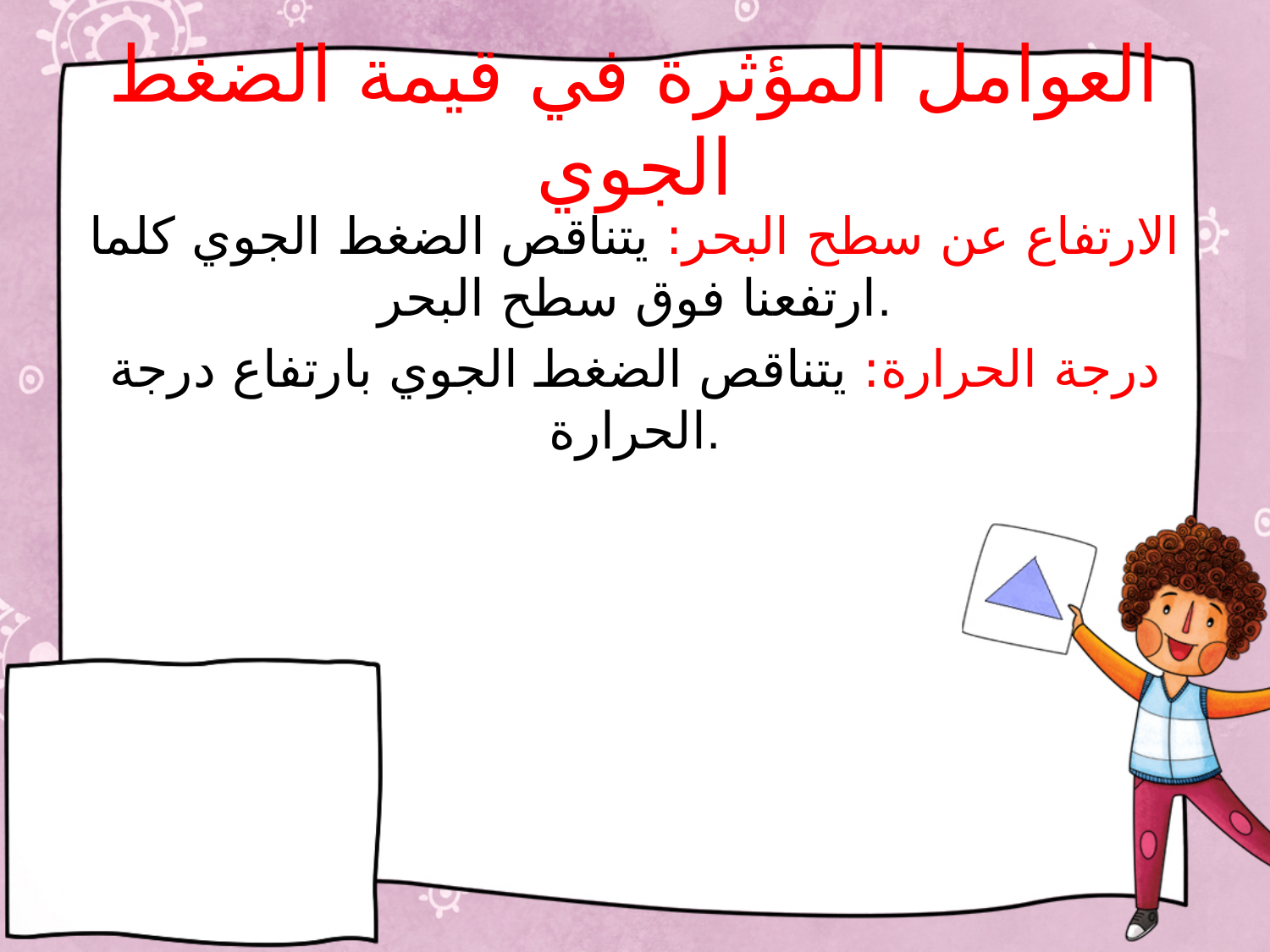

# العوامل المؤثرة في قيمة الضغط الجوي
الارتفاع عن سطح البحر: يتناقص الضغط الجوي كلما ارتفعنا فوق سطح البحر.
درجة الحرارة: يتناقص الضغط الجوي بارتفاع درجة الحرارة.